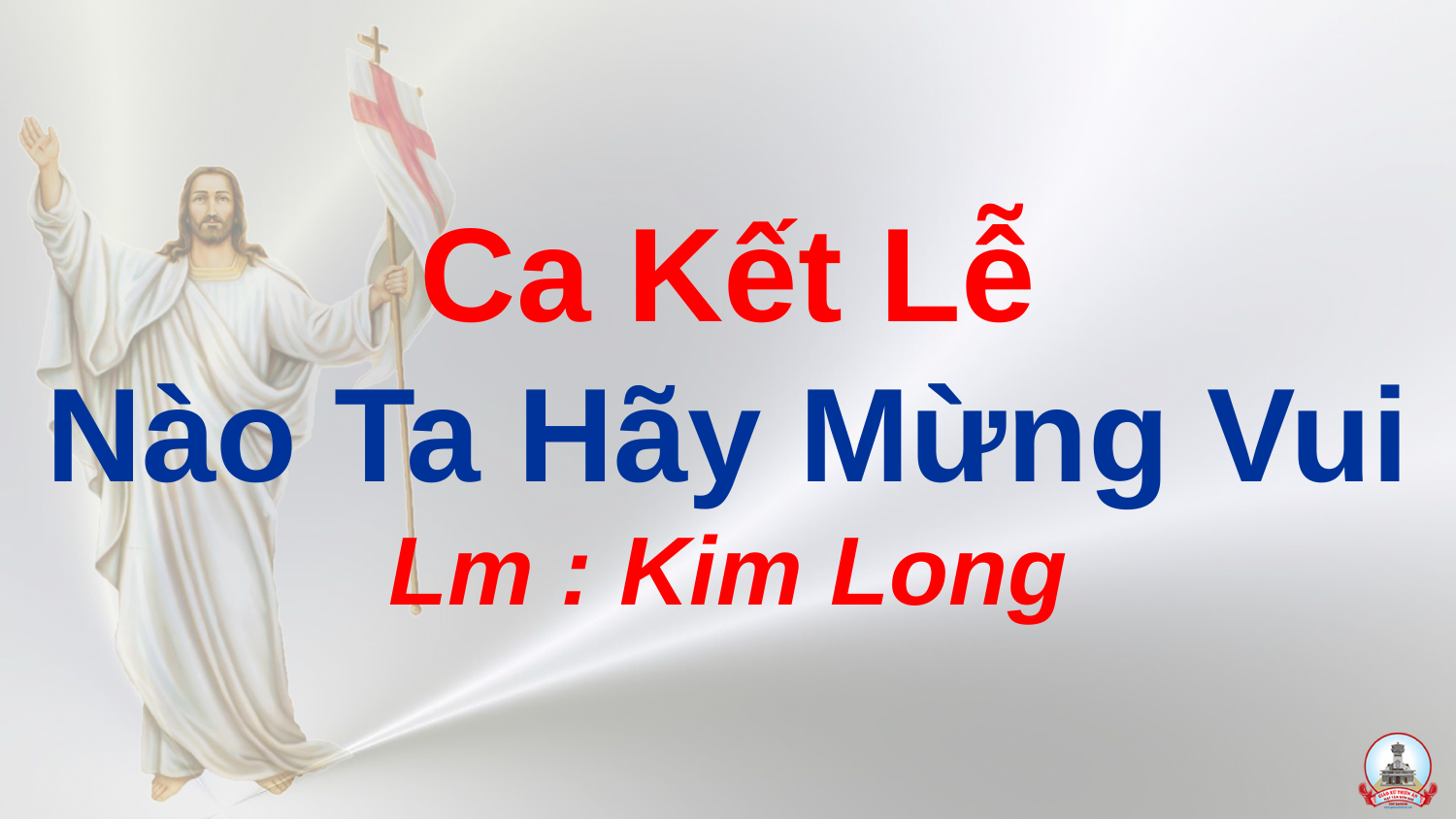

# Ca Kết Lễ Nào Ta Hãy Mừng Vui Lm : Kim Long